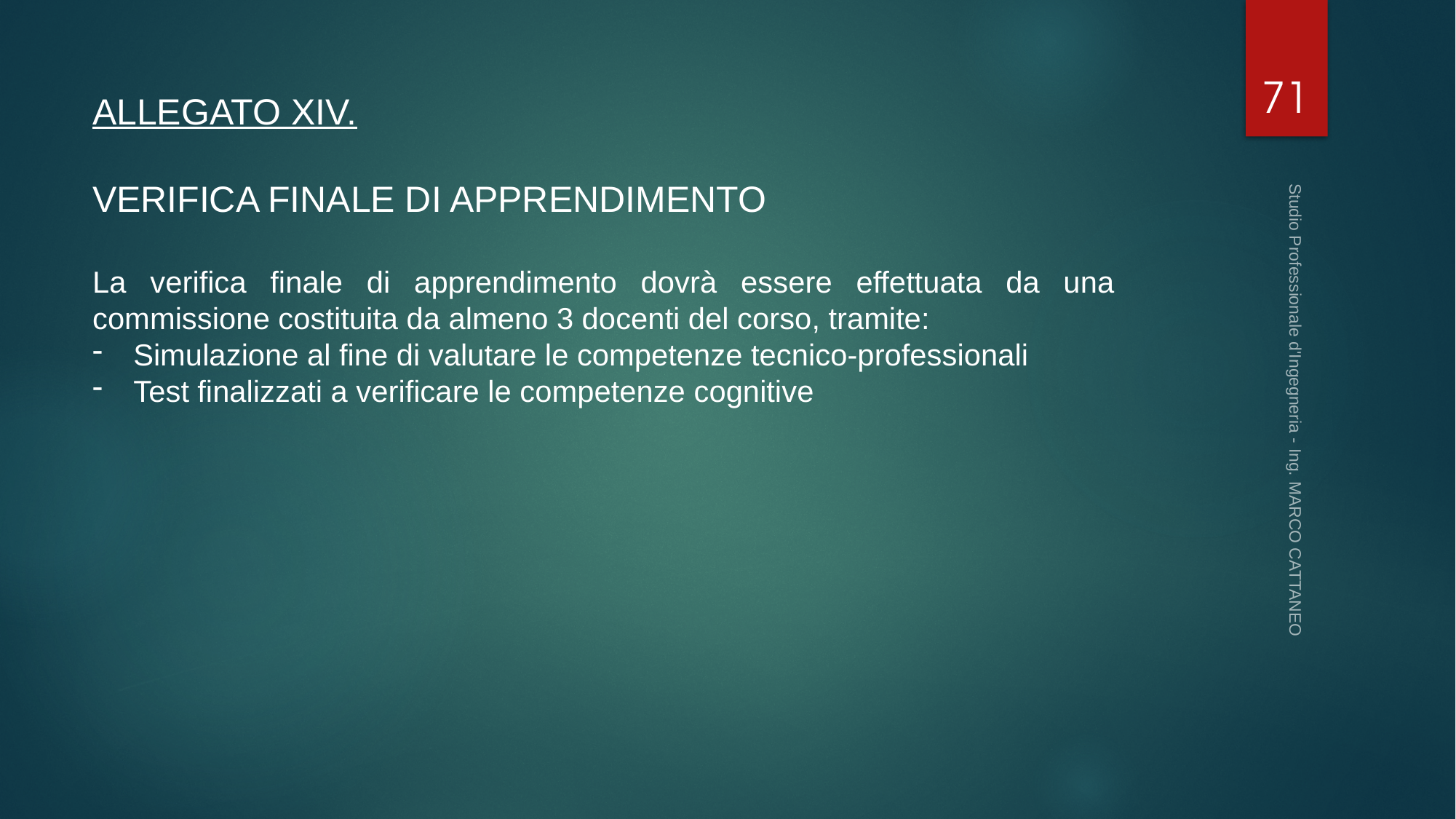

71
ALLEGATO XIV.

VERIFICA FINALE DI APPRENDIMENTO

La verifica finale di apprendimento dovrà essere effettuata da una commissione costituita da almeno 3 docenti del corso, tramite:
Simulazione al fine di valutare le competenze tecnico-professionali
Test finalizzati a verificare le competenze cognitive
Studio Professionale d'Ingegneria - Ing. MARCO CATTANEO